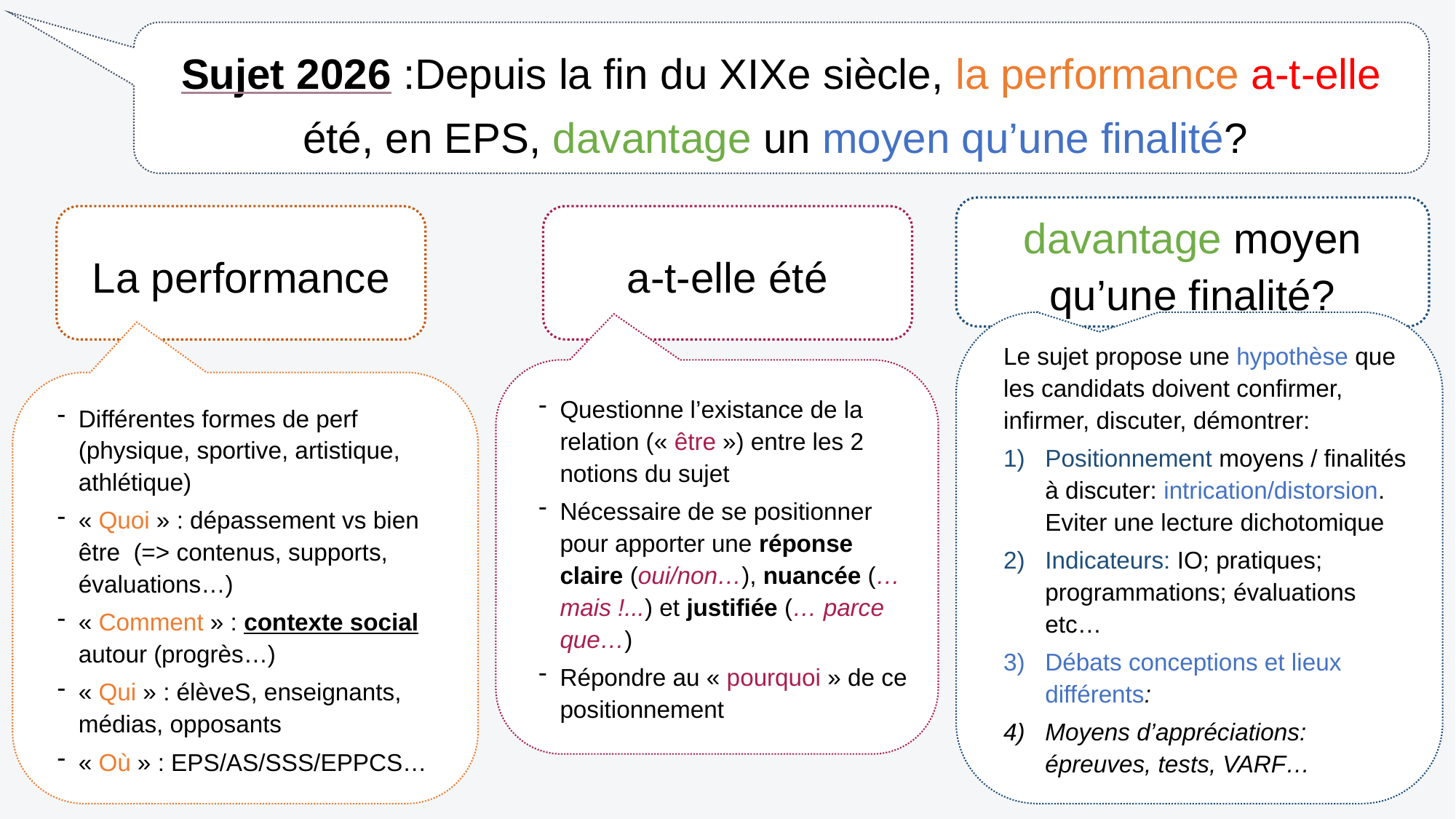

Sujet 2026 :Depuis la fin du XIXe siècle, la performance a-t-elle été, en EPS, davantage un moyen qu’une finalité?
davantage moyen qu’une finalité?
a-t-elle été
La performance
Le sujet propose une hypothèse que les candidats doivent confirmer, infirmer, discuter, démontrer:
Positionnement moyens / finalités à discuter: intrication/distorsion. Eviter une lecture dichotomique
Indicateurs: IO; pratiques; programmations; évaluations etc…
Débats conceptions et lieux différents:
Moyens d’appréciations: épreuves, tests, VARF…
Questionne l’existance de la relation (« être ») entre les 2 notions du sujet
Nécessaire de se positionner pour apporter une réponse claire (oui/non…), nuancée (… mais !...) et justifiée (… parce que…)
Répondre au « pourquoi » de ce positionnement
Différentes formes de perf (physique, sportive, artistique, athlétique)
« Quoi » : dépassement vs bien être  (=> contenus, supports, évaluations…)
« Comment » : contexte social autour (progrès…)
« Qui » : élèveS, enseignants, médias, opposants
« Où » : EPS/AS/SSS/EPPCS…